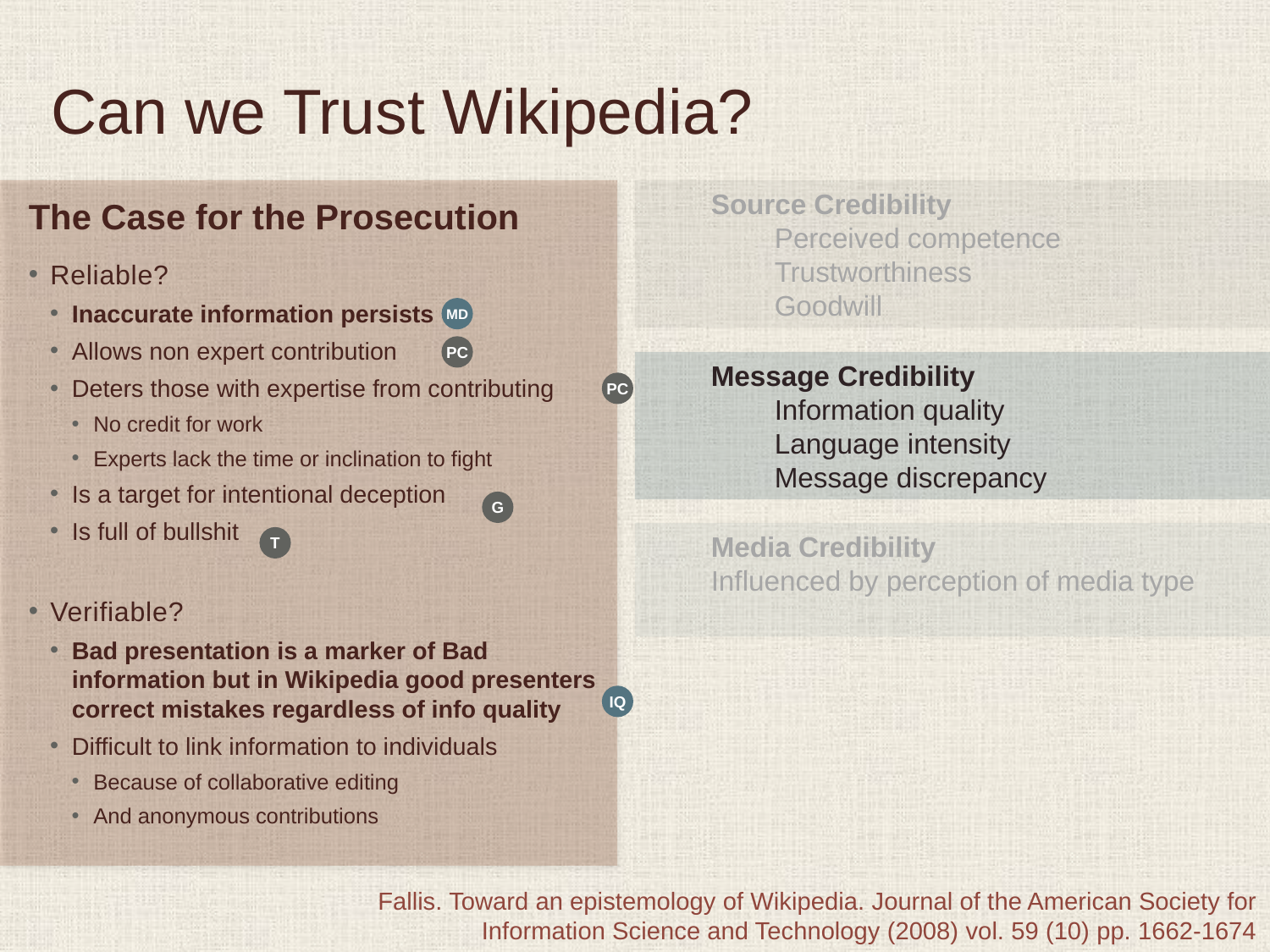

# Can we Trust Wikipedia?
Source Credibility
Perceived competence
Trustworthiness
Goodwill

The Case for the Prosecution
Reliable?
Inaccurate information persists
Allows non expert contribution
Deters those with expertise from contributing
No credit for work
Experts lack the time or inclination to fight
Is a target for intentional deception
Is full of bullshit

Verifiable?
Bad presentation is a marker of Bad information but in Wikipedia good presenters correct mistakes regardless of info quality
Difficult to link information to individuals
Because of collaborative editing
And anonymous contributions
MD
PC
Message Credibility
Information quality
Language intensity
Message discrepancy
PC
G
Media Credibility
Influenced by perception of media type

T
IQ
Fallis. Toward an epistemology of Wikipedia. Journal of the American Society for Information Science and Technology (2008) vol. 59 (10) pp. 1662-1674